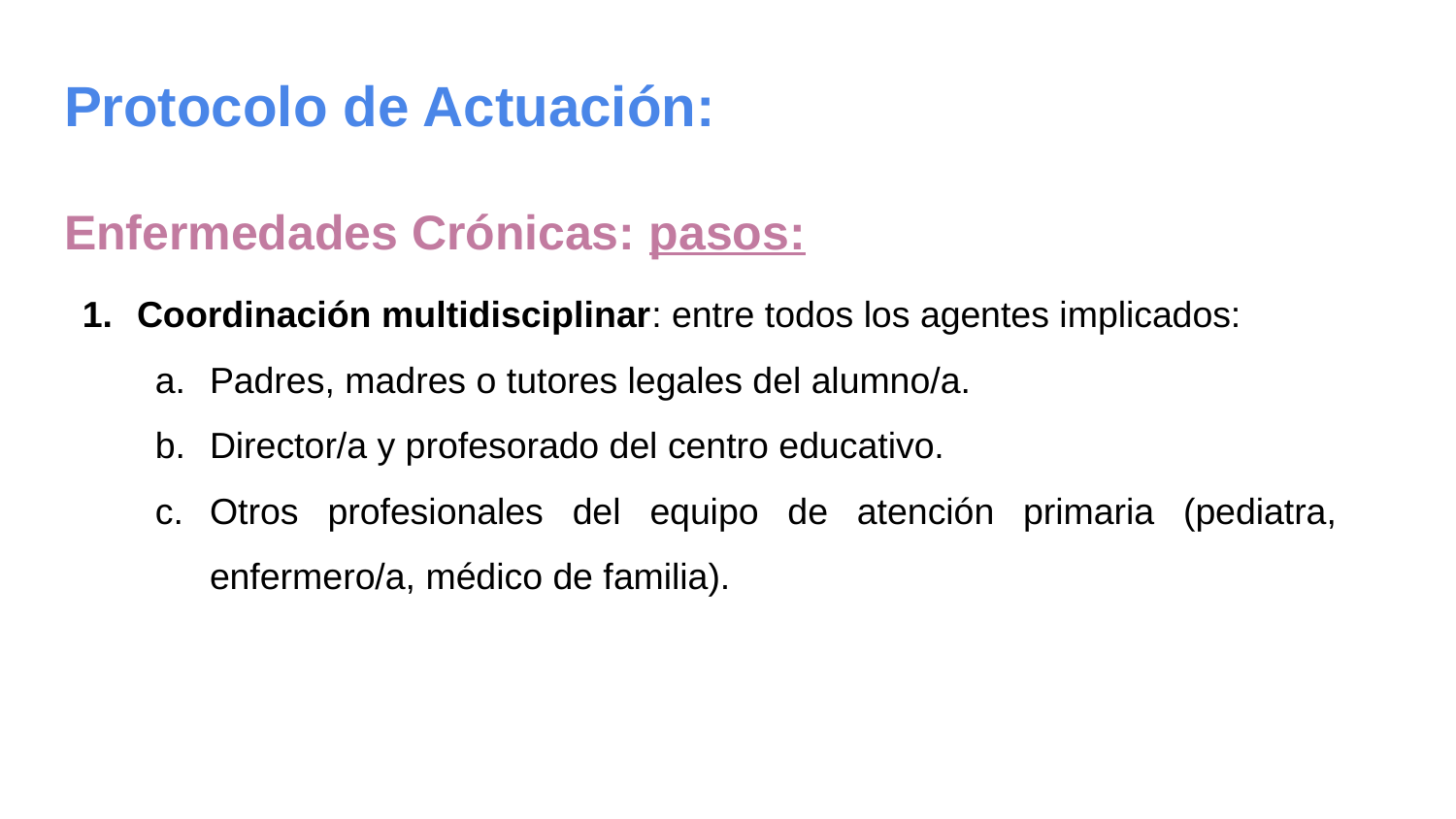

# Protocolo de Actuación:
Enfermedades Crónicas: pasos:

Coordinación multidisciplinar: entre todos los agentes implicados:
Padres, madres o tutores legales del alumno/a.
Director/a y profesorado del centro educativo.
Otros profesionales del equipo de atención primaria (pediatra, enfermero/a, médico de familia).